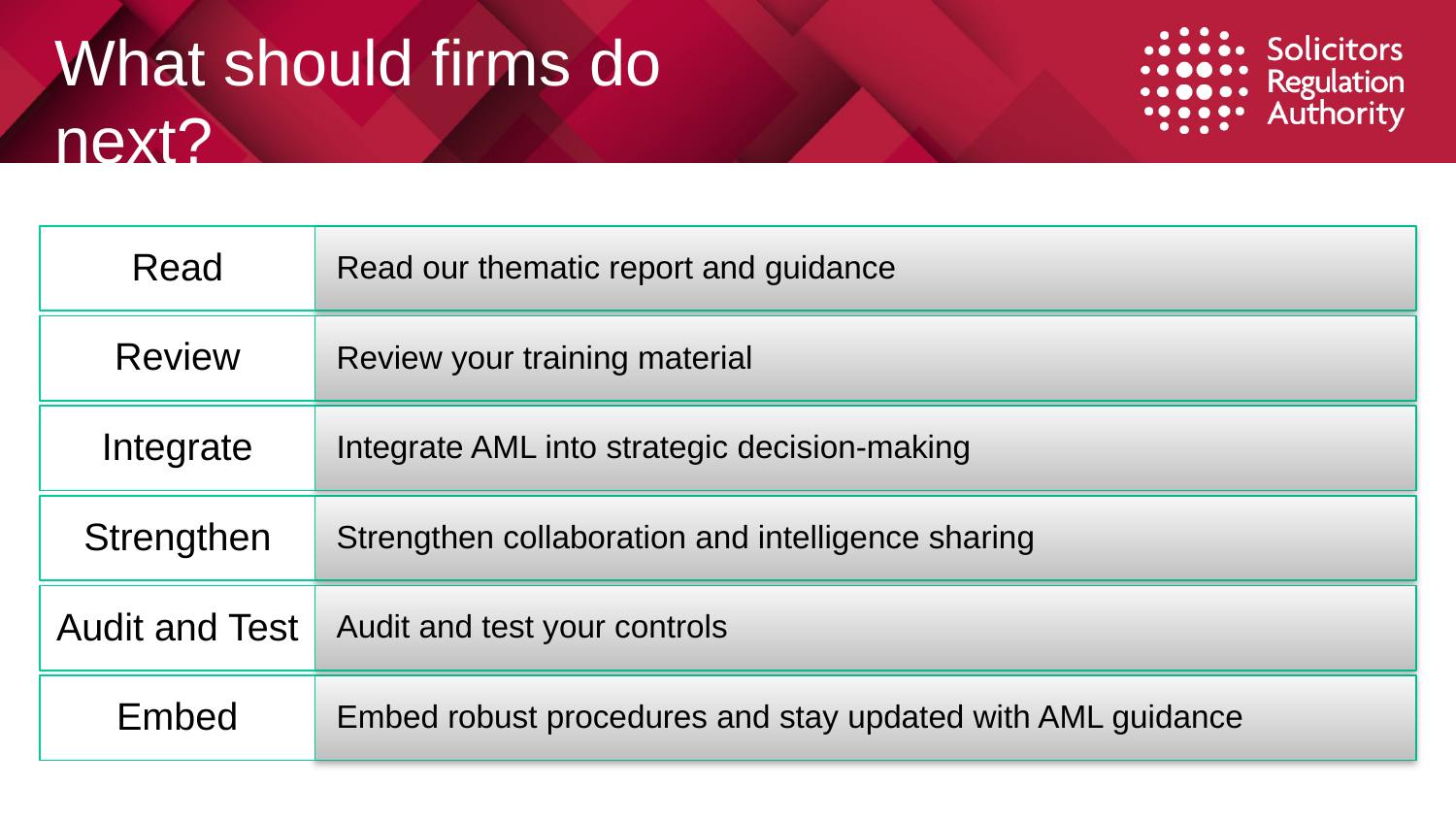

# What should firms do next?
Read our thematic report and guidance
Read
Review your training material
Review
Integrate AML into strategic decision-making
Integrate
Strengthen collaboration and intelligence sharing
Strengthen
Audit and test your controls
Audit and Test
Embed robust procedures and stay updated with AML guidance
Embed